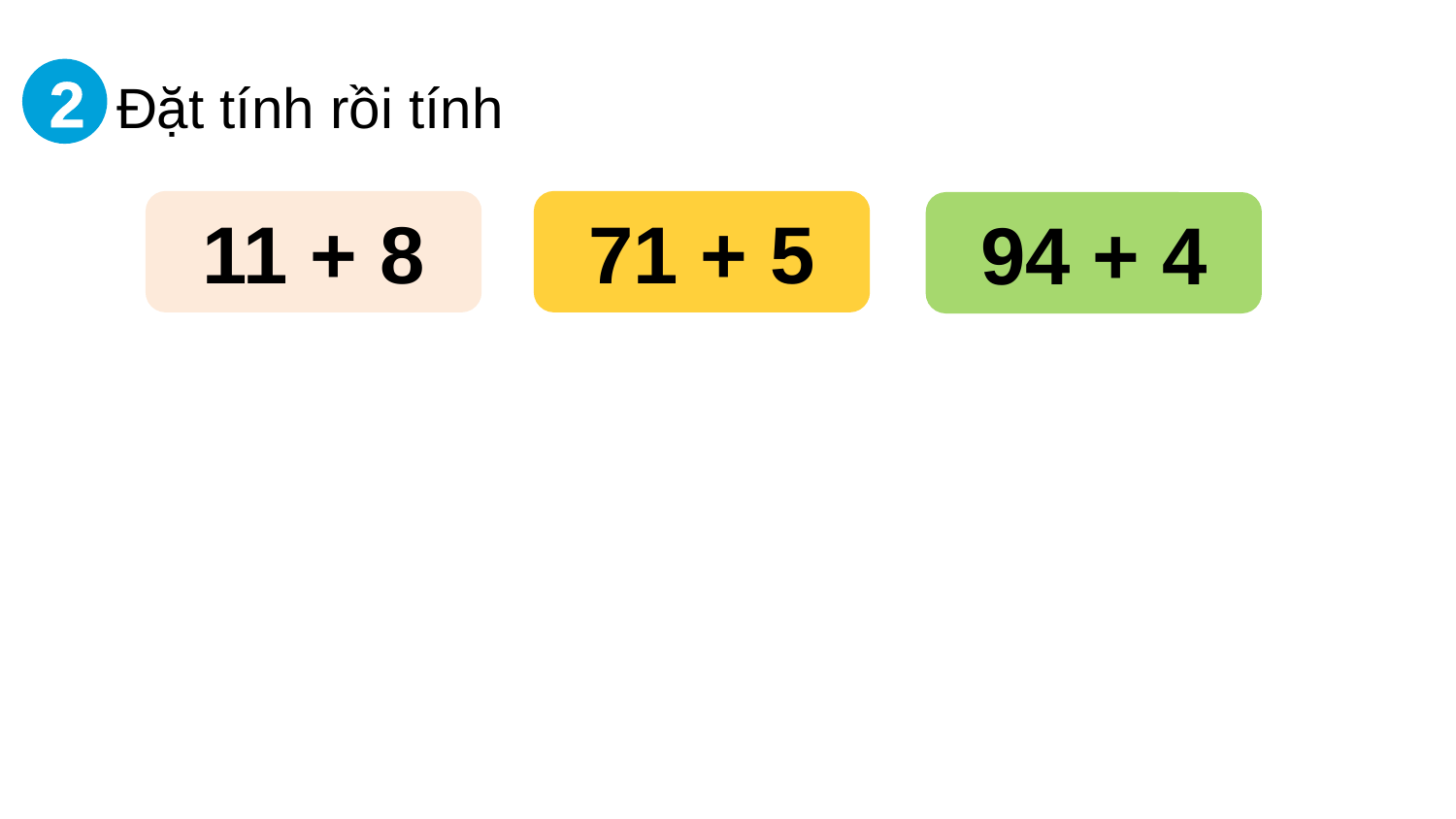

Đặt tính rồi tính
2
11 + 8
71 + 5
94 + 4